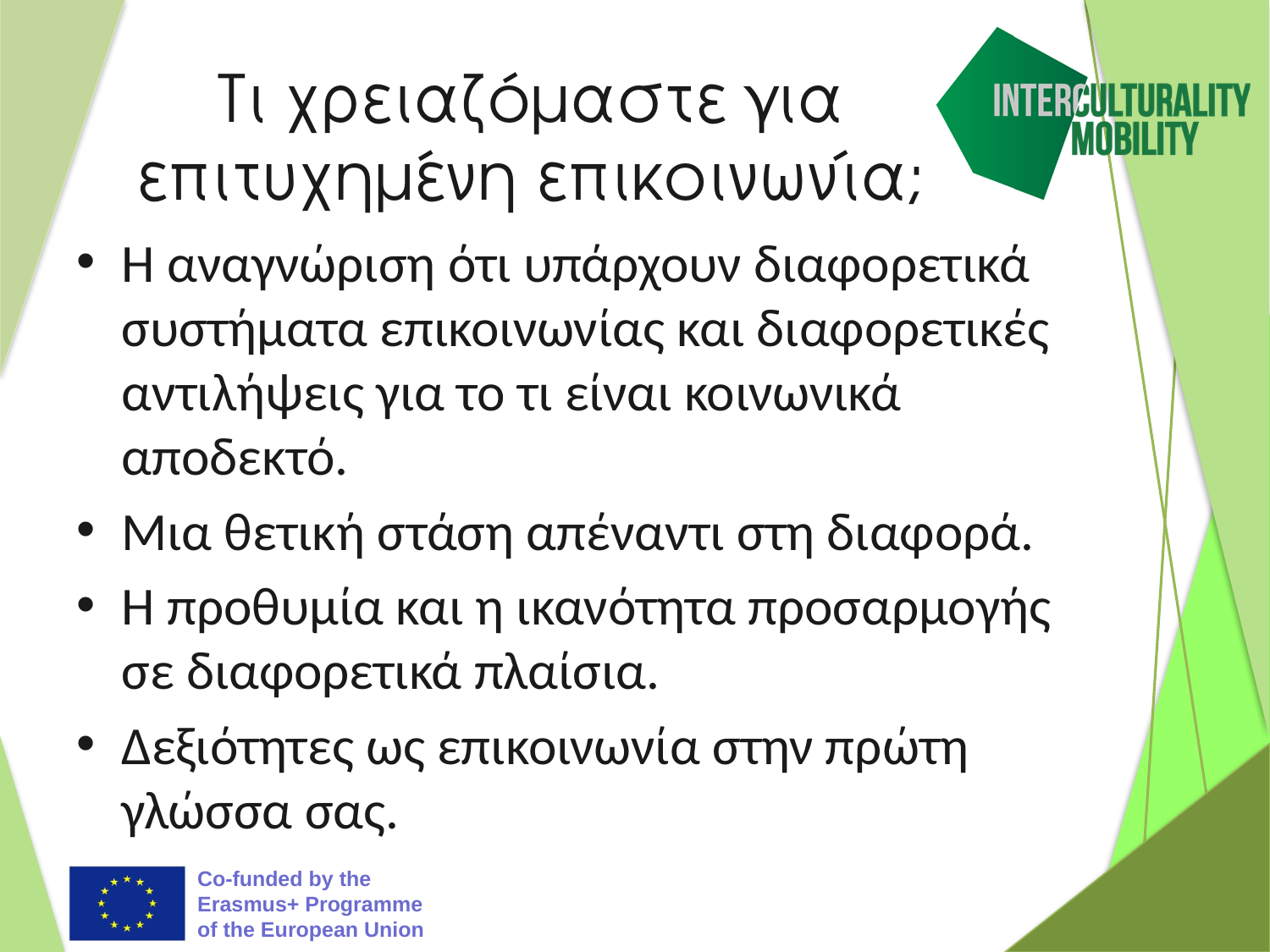

# Τι χρειαζόμαστε για επιτυχημένη επικοινωνία;
Η αναγνώριση ότι υπάρχουν διαφορετικά συστήματα επικοινωνίας και διαφορετικές αντιλήψεις για το τι είναι κοινωνικά αποδεκτό.
Μια θετική στάση απέναντι στη διαφορά.
Η προθυμία και η ικανότητα προσαρμογής σε διαφορετικά πλαίσια.
Δεξιότητες ως επικοινωνία στην πρώτη γλώσσα σας.